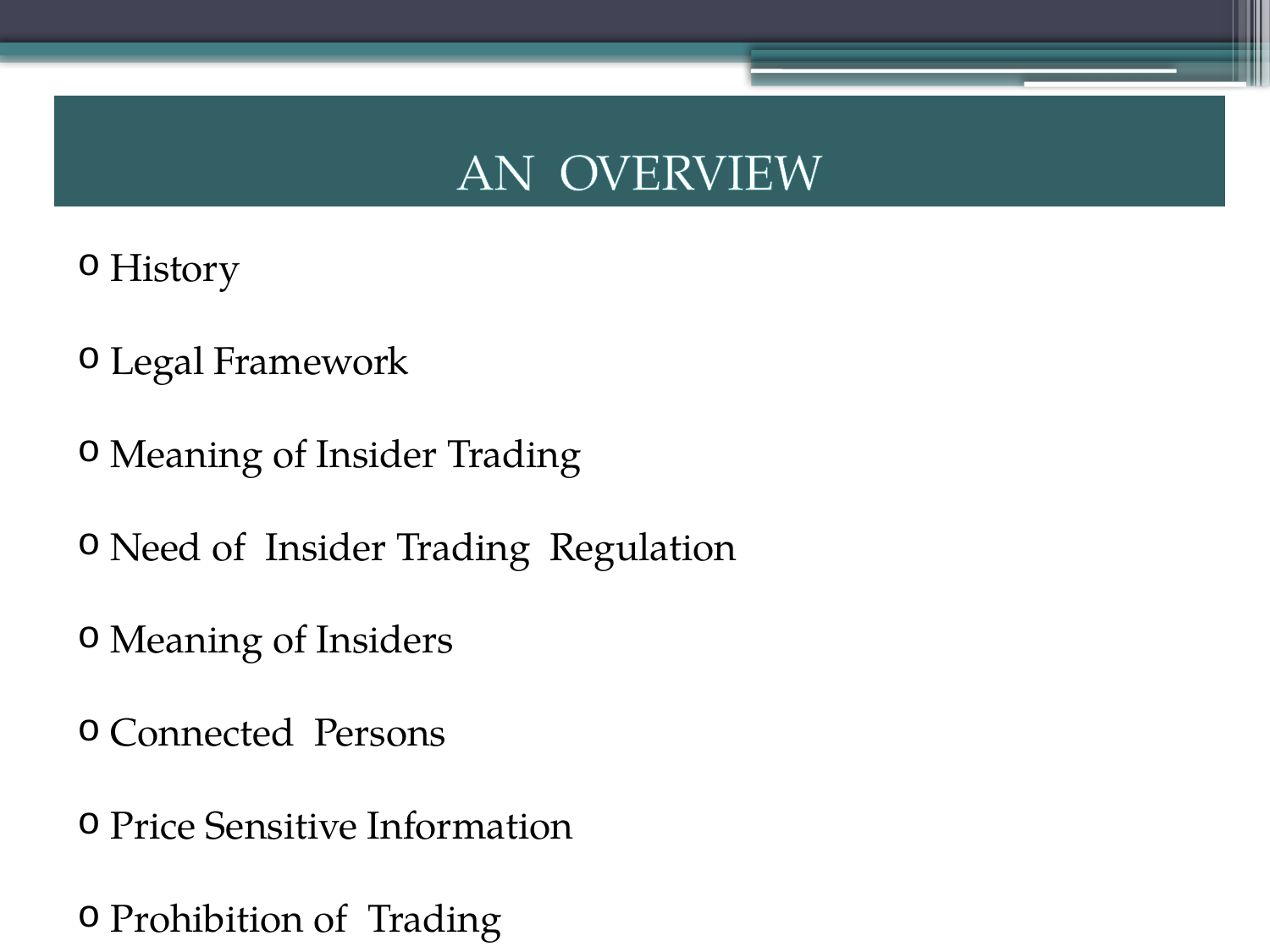

# AN  OVERVIEW

 History

 Legal Framework

 Meaning of Insider Trading

 Need of  Insider Trading  Regulation

 Meaning of Insiders

 Connected  Persons

 Price Sensitive Information

 Prohibition of  Trading